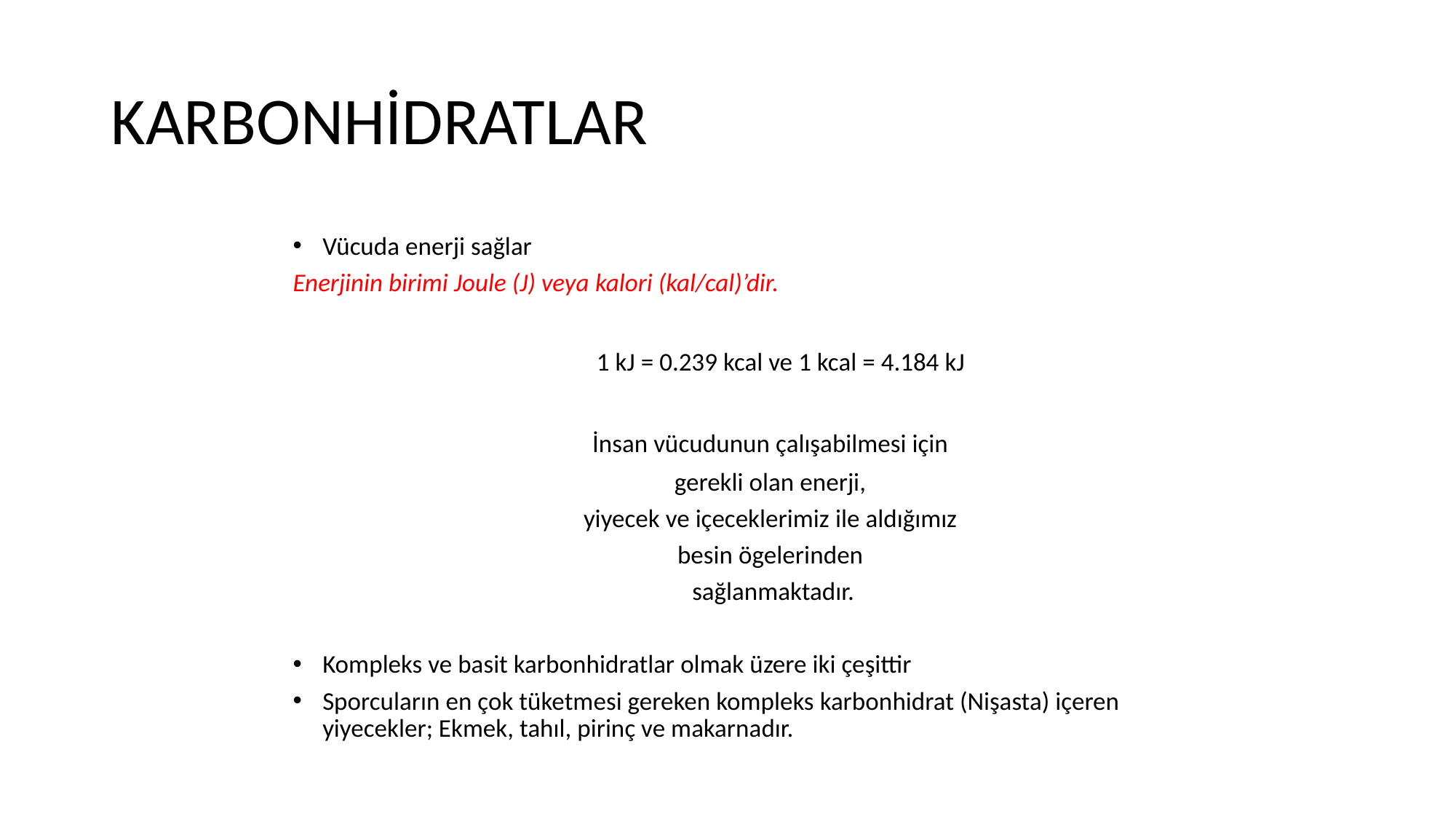

# KARBONHİDRATLAR
Vücuda enerji sağlar
Enerjinin birimi Joule (J) veya kalori (kal/cal)’dir.

      1 kJ = 0.239 kcal ve 1 kcal = 4.184 kJ

	İnsan vücudunun çalışabilmesi için
	gerekli olan enerji,
	yiyecek ve içeceklerimiz ile aldığımız
	besin ögelerinden
	sağlanmaktadır.

Kompleks ve basit karbonhidratlar olmak üzere iki çeşittir
Sporcuların en çok tüketmesi gereken kompleks karbonhidrat (Nişasta) içeren yiyecekler; Ekmek, tahıl, pirinç ve makarnadır.